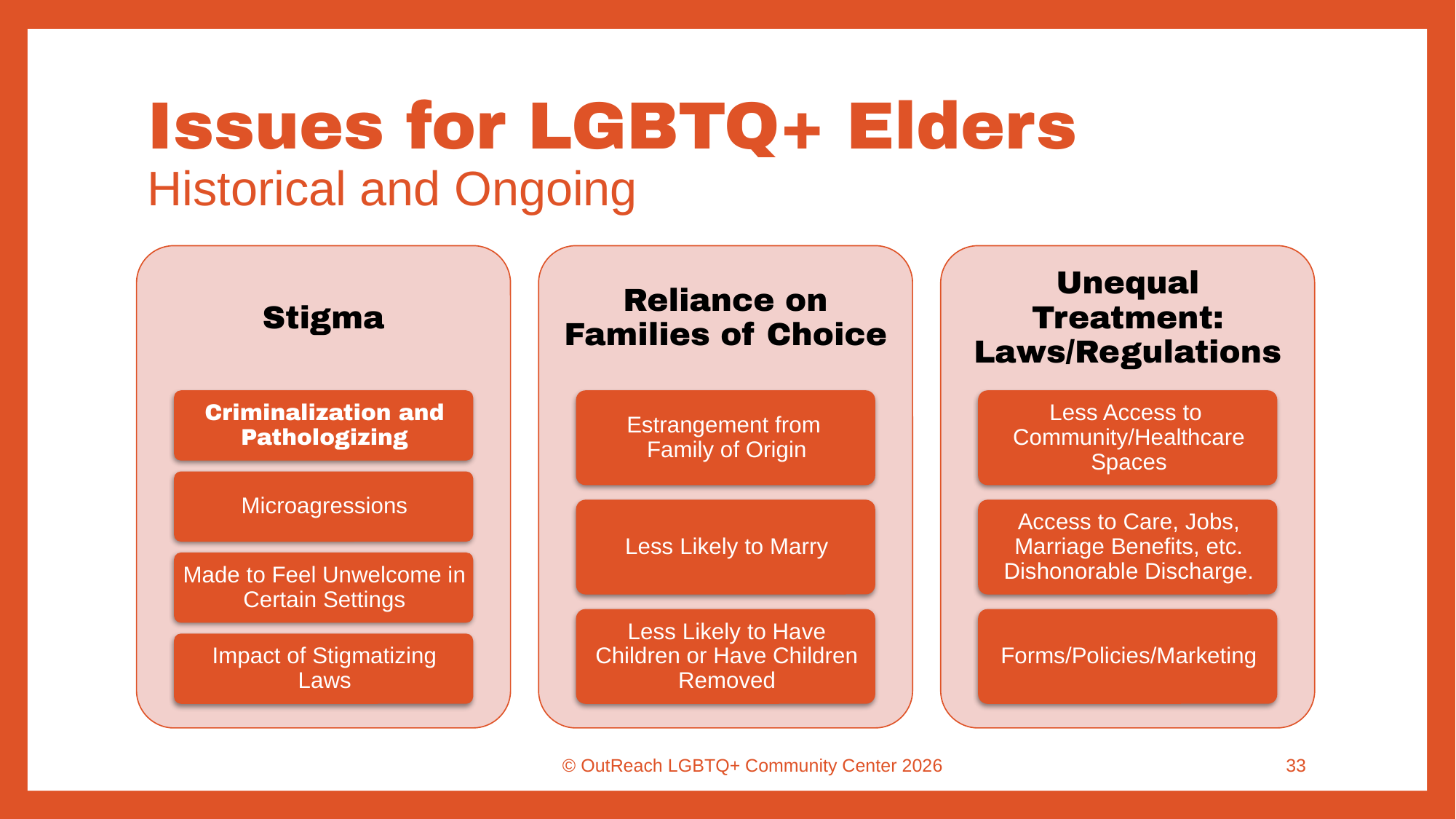

# Issues for LGBTQ+ Elders Historical and Ongoing
Stigma
Criminalization and Pathologizing
Microagressions
Made to Feel Unwelcome in Certain Settings
Impact of Stigmatizing Laws
Reliance on Families of Choice
Estrangement from
Family of Origin
Less Likely to Marry
Less Likely to Have Children or Have Children Removed
Unequal Treatment: Laws/Regulations
Less Access to
Community/Healthcare Spaces
Access to Care, Jobs, Marriage Benefits, etc. Dishonorable Discharge.
Forms/Policies/Marketing
© OutReach LGBTQ+ Community Center 2026
33